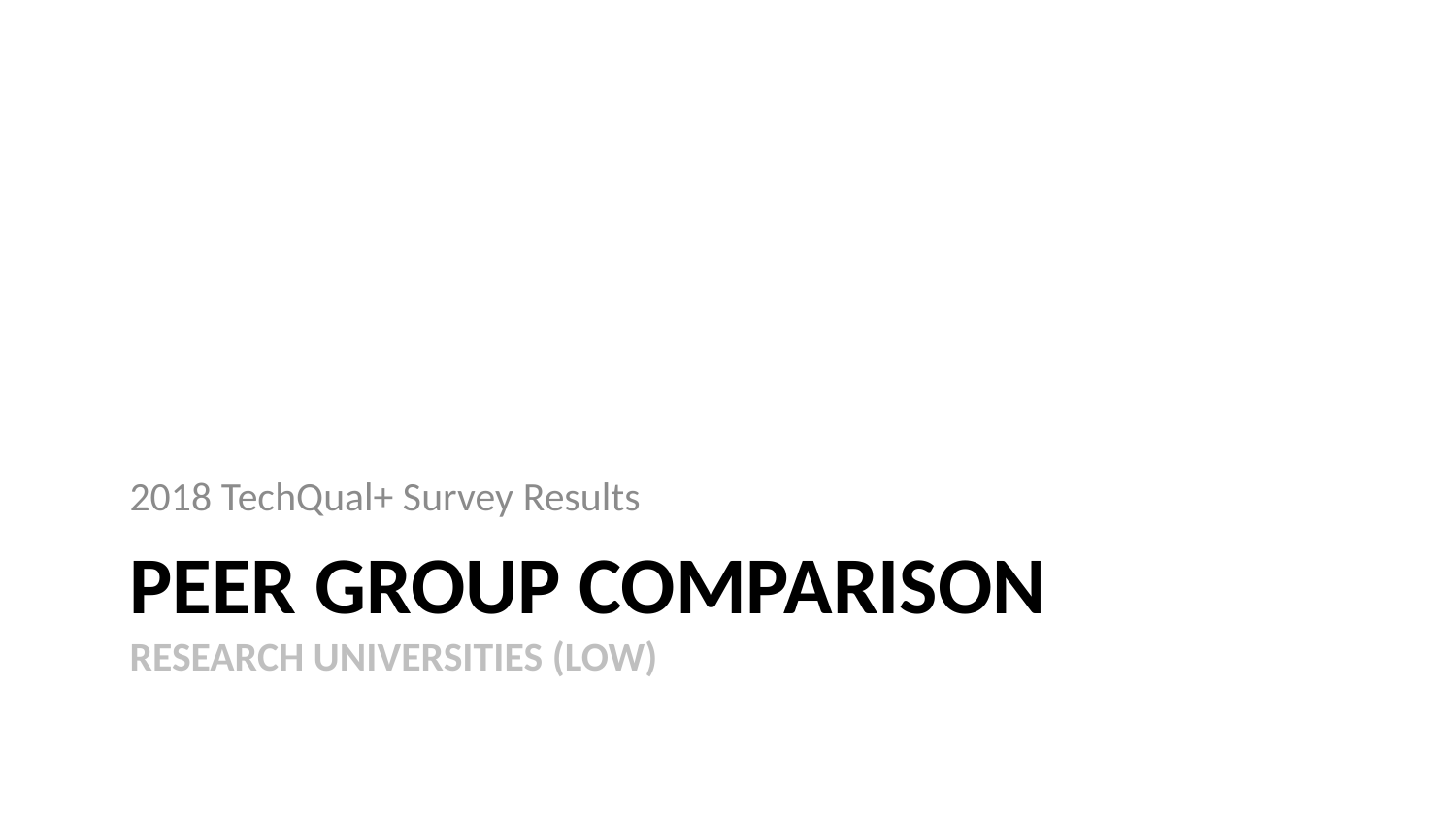

2018 TechQual+ Survey Results
# Peer Group Comparison Research Universities (low)